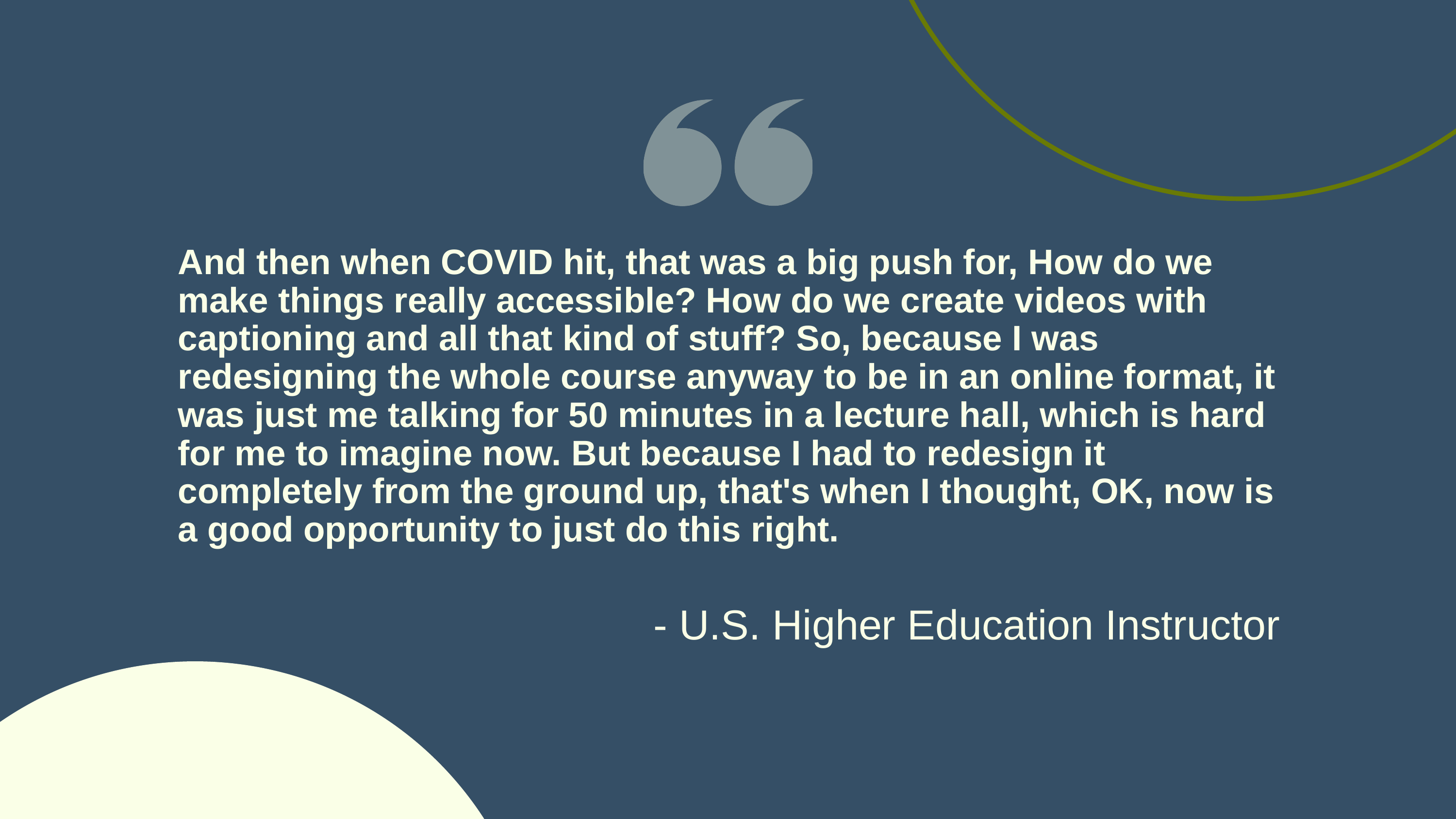

And then when COVID hit, that was a big push for, How do we make things really accessible? How do we create videos with captioning and all that kind of stuff? So, because I was redesigning the whole course anyway to be in an online format, it was just me talking for 50 minutes in a lecture hall, which is hard for me to imagine now. But because I had to redesign it completely from the ground up, that's when I thought, OK, now is a good opportunity to just do this right.
- U.S. Higher Education Instructor